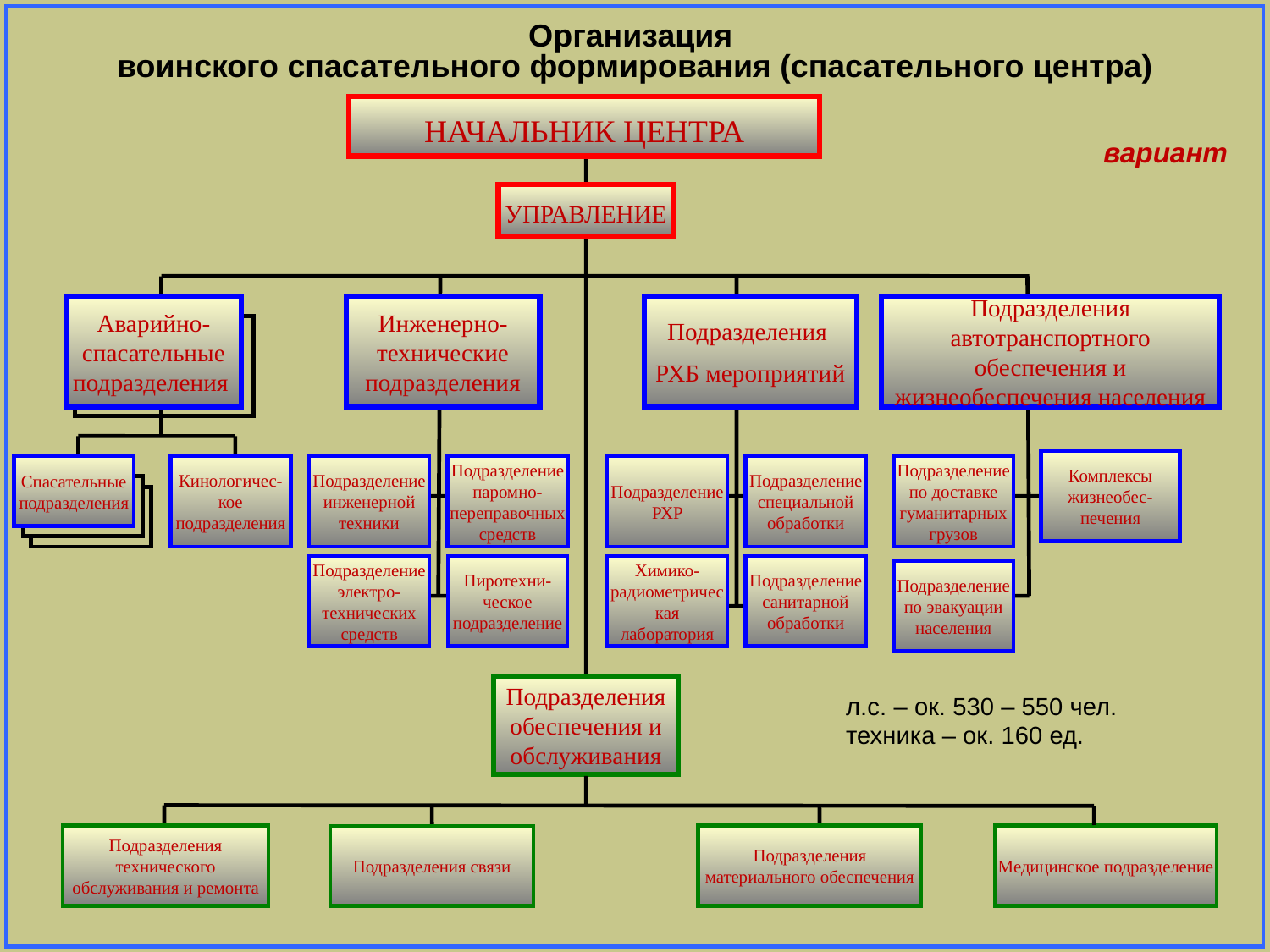

Организация
воинского спасательного формирования (спасательного центра)
НАЧАЛЬНИК ЦЕНТРА
вариант

УПРАВЛЕНИЕ

Аварийно-спасательные подразделения
Инженерно-технические подразделения
Подразделения
РХБ мероприятий
Подразделения автотранспортного обеспечения и жизнеобеспечения населения

Комплексы жизнеобес-печения
Спасательные подразделения
Кинологичес-кое подразделения
Подразделение инженерной техники
Подразделение паромно-переправочных средств
Подразделение РХР
Подразделение специальной обработки
Подразделение по доставке гуманитарных грузов

Подразделение электро-технических средств
Пиротехни-ческое подразделение
Химико-радиометрическая лаборатория
Подразделение санитарной обработки
Подразделение по эвакуации населения

Подразделения обеспечения и обслуживания
л.с. – ок. 530 – 550 чел.
техника – ок. 160 ед.

Подразделения технического обслуживания и ремонта
Подразделения материального обеспечения
Медицинское подразделение
Подразделения связи